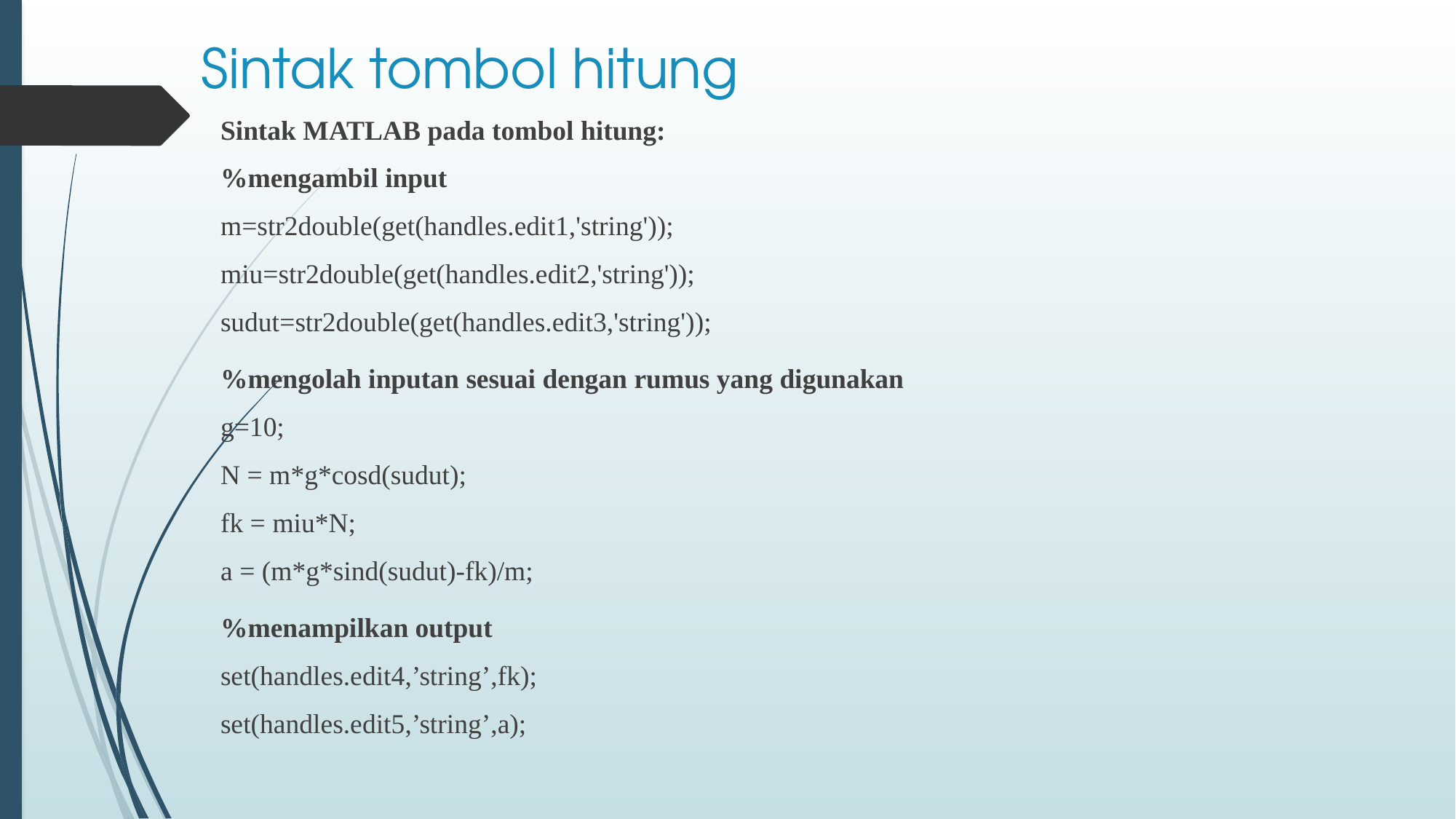

# Sintak tombol hitung
Sintak MATLAB pada tombol hitung:
%mengambil input
m=str2double(get(handles.edit1,'string'));
miu=str2double(get(handles.edit2,'string'));
sudut=str2double(get(handles.edit3,'string'));
%mengolah inputan sesuai dengan rumus yang digunakan
g=10;
N = m*g*cosd(sudut);
fk = miu*N;
a = (m*g*sind(sudut)-fk)/m;
%menampilkan output
set(handles.edit4,’string’,fk);
set(handles.edit5,’string’,a);